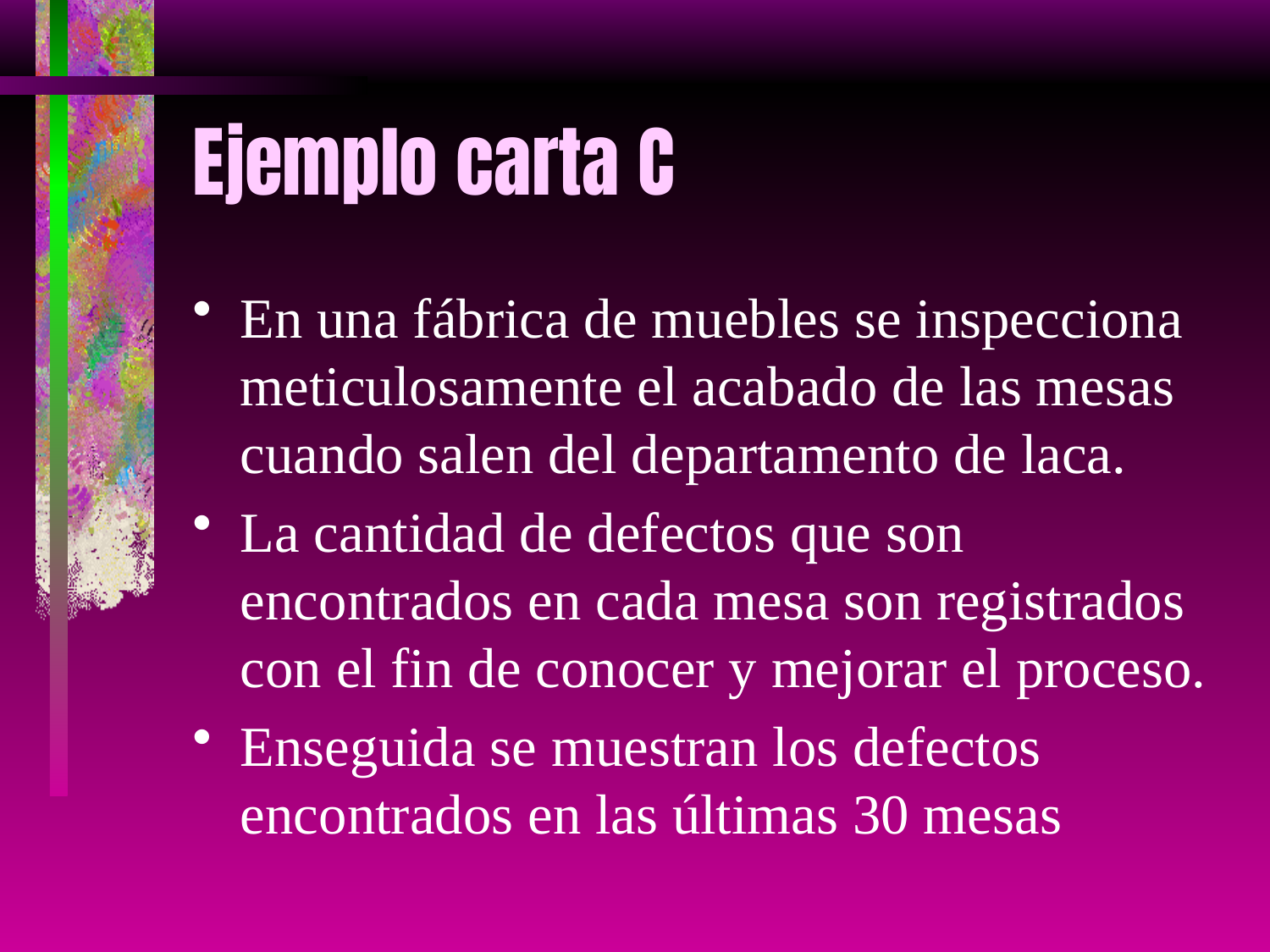

# Ejemplo carta C
En una fábrica de muebles se inspecciona meticulosamente el acabado de las mesas cuando salen del departamento de laca.
La cantidad de defectos que son encontrados en cada mesa son registrados con el fin de conocer y mejorar el proceso.
Enseguida se muestran los defectos encontrados en las últimas 30 mesas